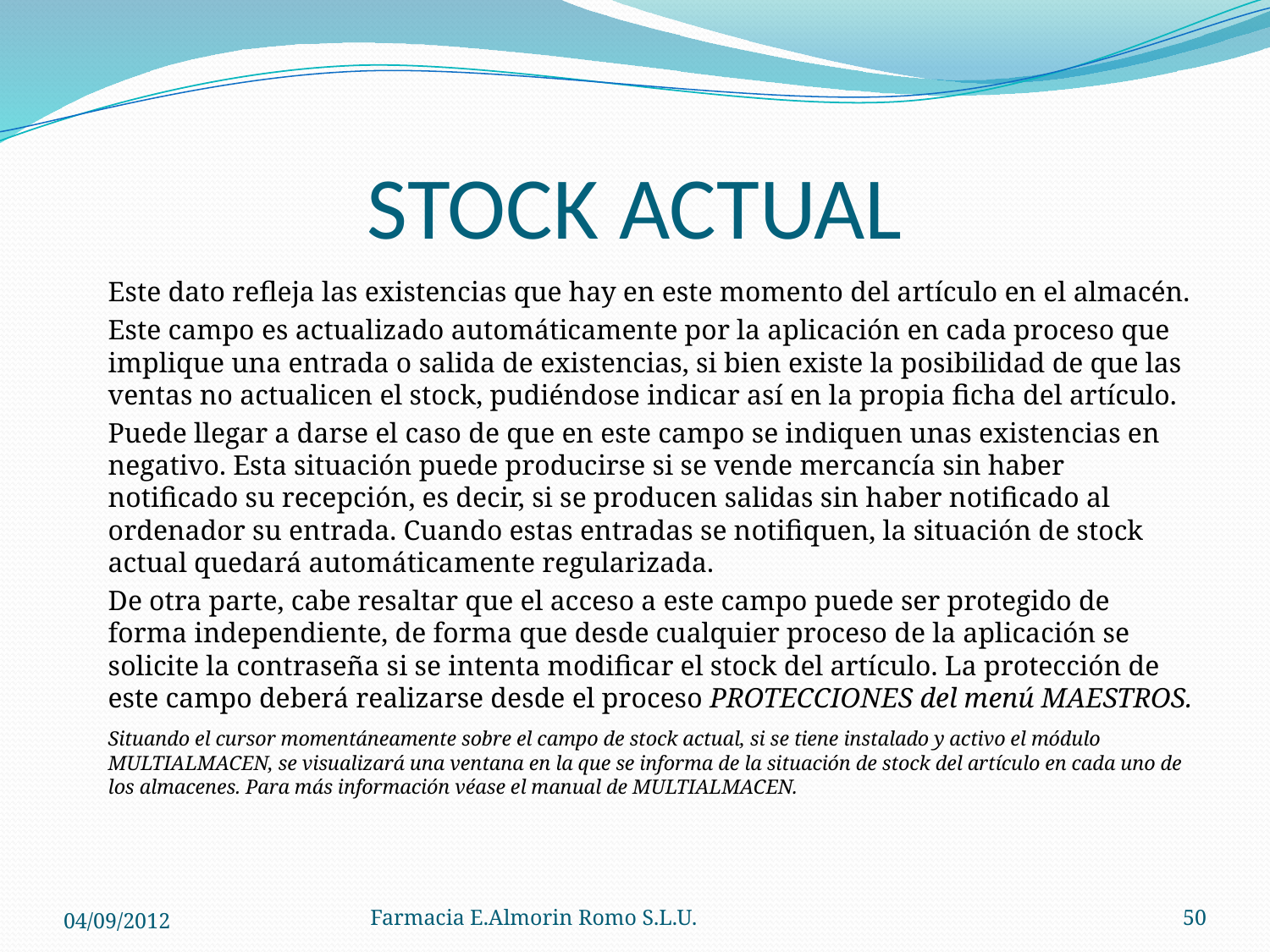

# STOCK ACTUAL
	Este dato refleja las existencias que hay en este momento del artículo en el almacén.
	Este campo es actualizado automáticamente por la aplicación en cada proceso que implique una entrada o salida de existencias, si bien existe la posibilidad de que las ventas no actualicen el stock, pudiéndose indicar así en la propia ficha del artículo.
	Puede llegar a darse el caso de que en este campo se indiquen unas existencias en negativo. Esta situación puede producirse si se vende mercancía sin haber notificado su recepción, es decir, si se producen salidas sin haber notificado al ordenador su entrada. Cuando estas entradas se notifiquen, la situación de stock actual quedará automáticamente regularizada.
	De otra parte, cabe resaltar que el acceso a este campo puede ser protegido de forma independiente, de forma que desde cualquier proceso de la aplicación se solicite la contraseña si se intenta modificar el stock del artículo. La protección de este campo deberá realizarse desde el proceso PROTECCIONES del menú MAESTROS.
	Situando el cursor momentáneamente sobre el campo de stock actual, si se tiene instalado y activo el módulo MULTIALMACEN, se visualizará una ventana en la que se informa de la situación de stock del artículo en cada uno de los almacenes. Para más información véase el manual de MULTIALMACEN.
04/09/2012
Farmacia E.Almorin Romo S.L.U.
50